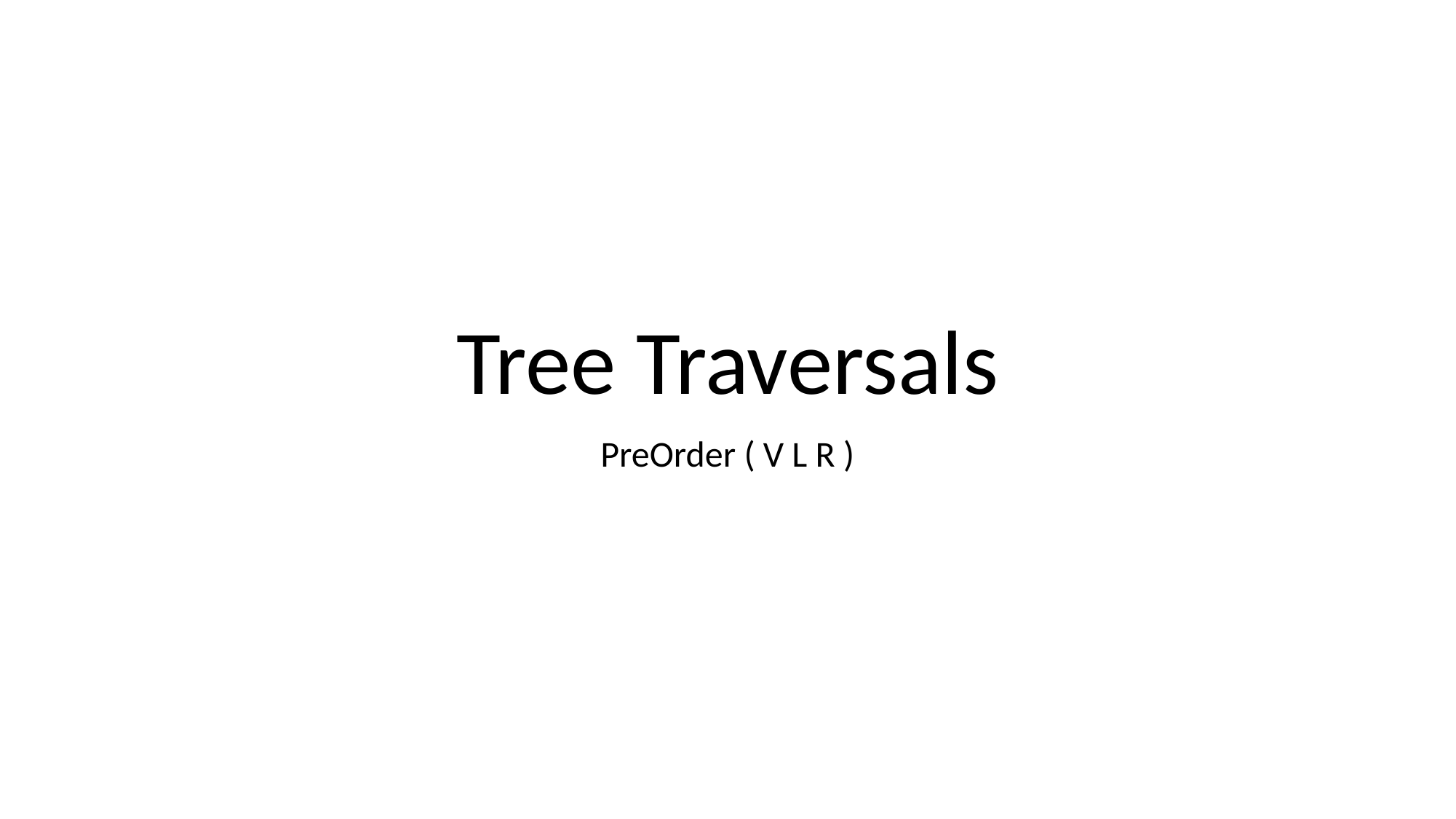

# Tree Traversals
PreOrder ( V L R )